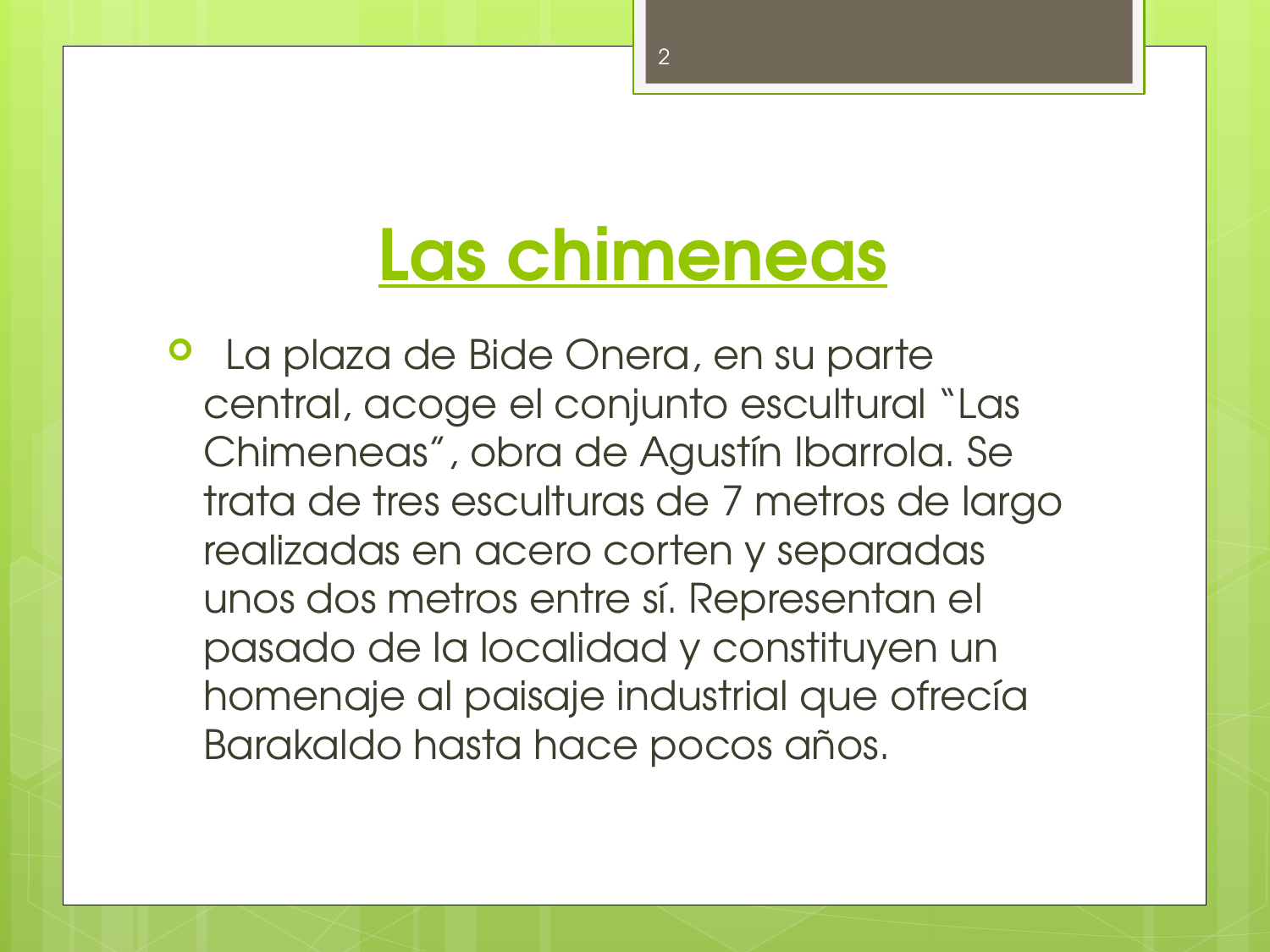

2
# Las chimeneas
  La plaza de Bide Onera, en su parte central, acoge el conjunto escultural “Las Chimeneas”, obra de Agustín Ibarrola. Se trata de tres esculturas de 7 metros de largo realizadas en acero corten y separadas unos dos metros entre sí. Representan el pasado de la localidad y constituyen un homenaje al paisaje industrial que ofrecía Barakaldo hasta hace pocos años.